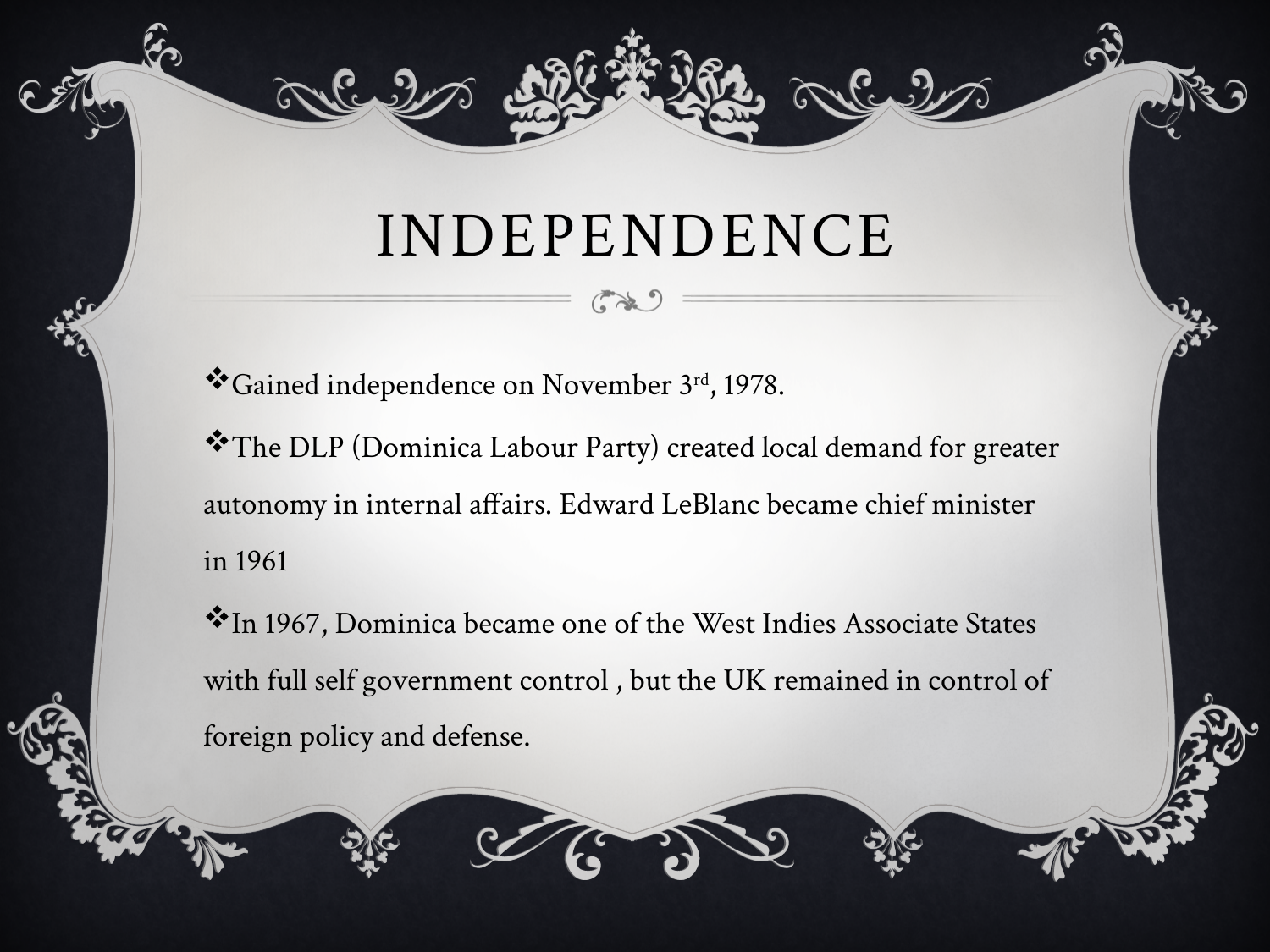

# Independence
Gained independence on November 3rd, 1978.
The DLP (Dominica Labour Party) created local demand for greater autonomy in internal affairs. Edward LeBlanc became chief minister in 1961
In 1967, Dominica became one of the West Indies Associate States with full self government control , but the UK remained in control of foreign policy and defense.